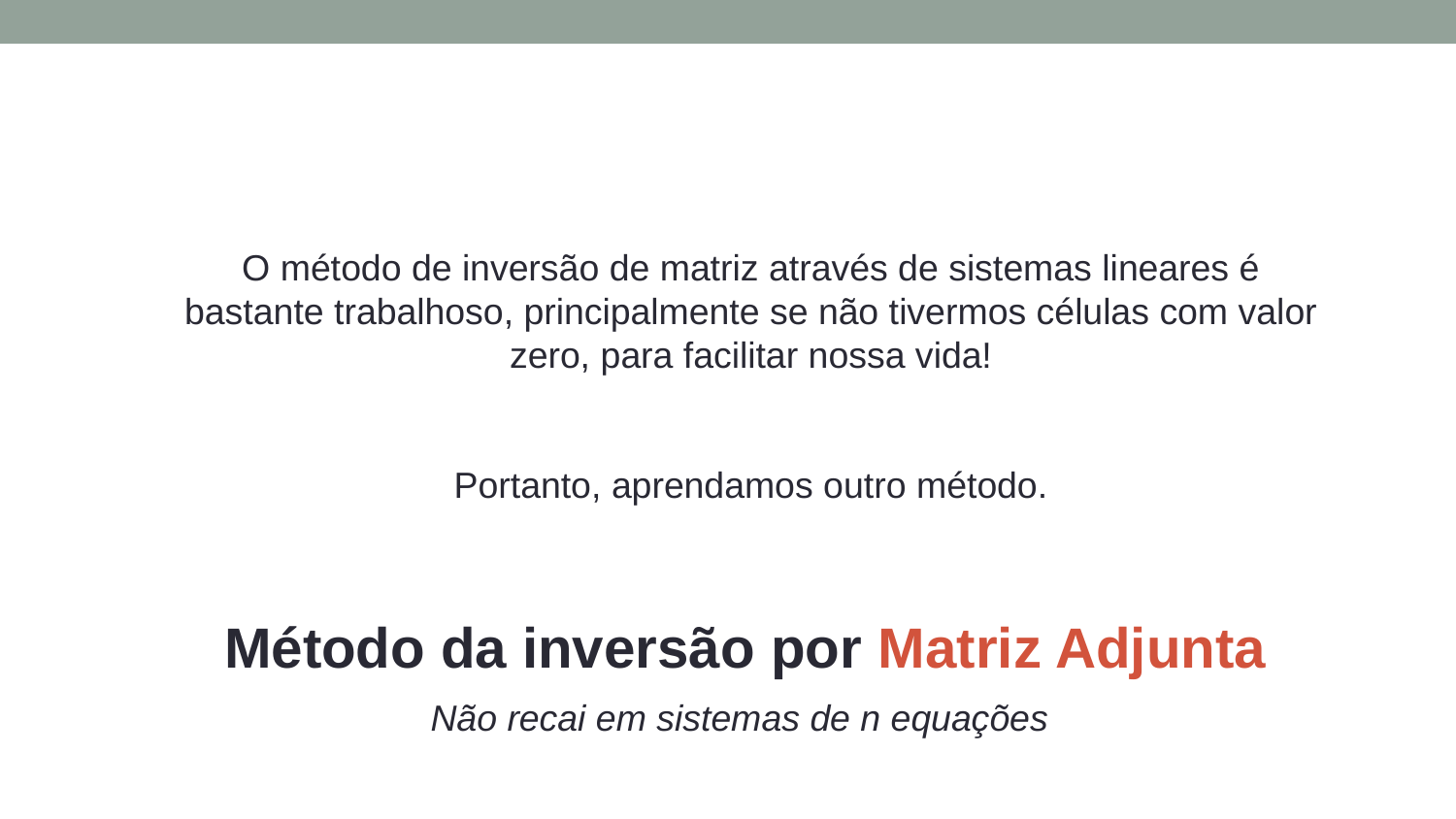

O método de inversão de matriz através de sistemas lineares é bastante trabalhoso, principalmente se não tivermos células com valor zero, para facilitar nossa vida!
Portanto, aprendamos outro método.
Método da inversão por Matriz Adjunta
Não recai em sistemas de n equações